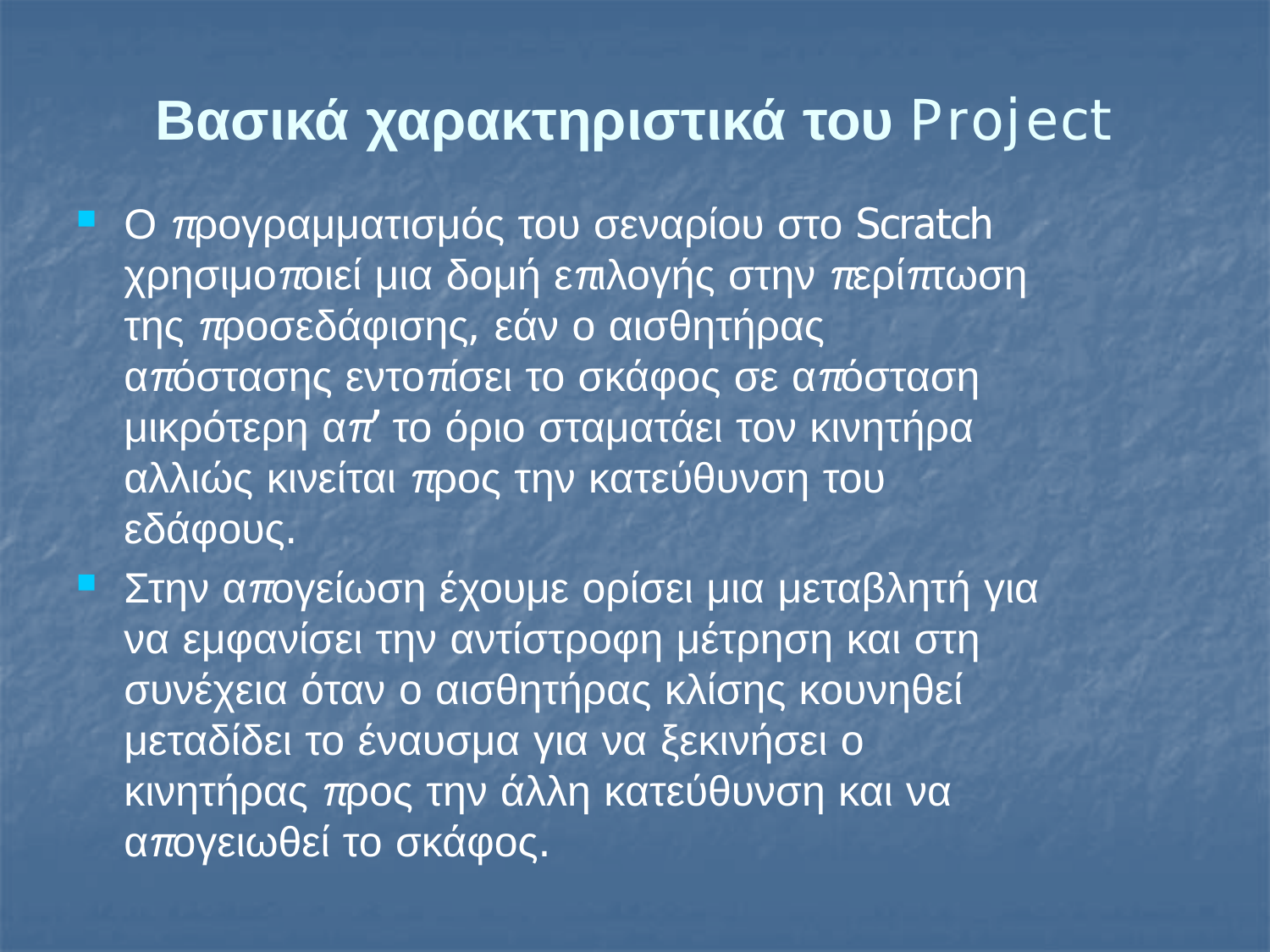

# Βασικά χαρακτηριστικά του Project
Ο προγραμματισμός του σεναρίου στο Scratch χρησιμοποιεί μια δομή επιλογής στην περίπτωση της προσεδάφισης, εάν ο αισθητήρας απόστασης εντοπίσει το σκάφος σε απόσταση μικρότερη απ’ το όριο σταματάει τον κινητήρα αλλιώς κινείται προς την κατεύθυνση του εδάφους.
Στην απογείωση έχουμε ορίσει μια μεταβλητή για να εμφανίσει την αντίστροφη μέτρηση και στη συνέχεια όταν ο αισθητήρας κλίσης κουνηθεί μεταδίδει το έναυσμα για να ξεκινήσει ο κινητήρας προς την άλλη κατεύθυνση και να απογειωθεί το σκάφος.